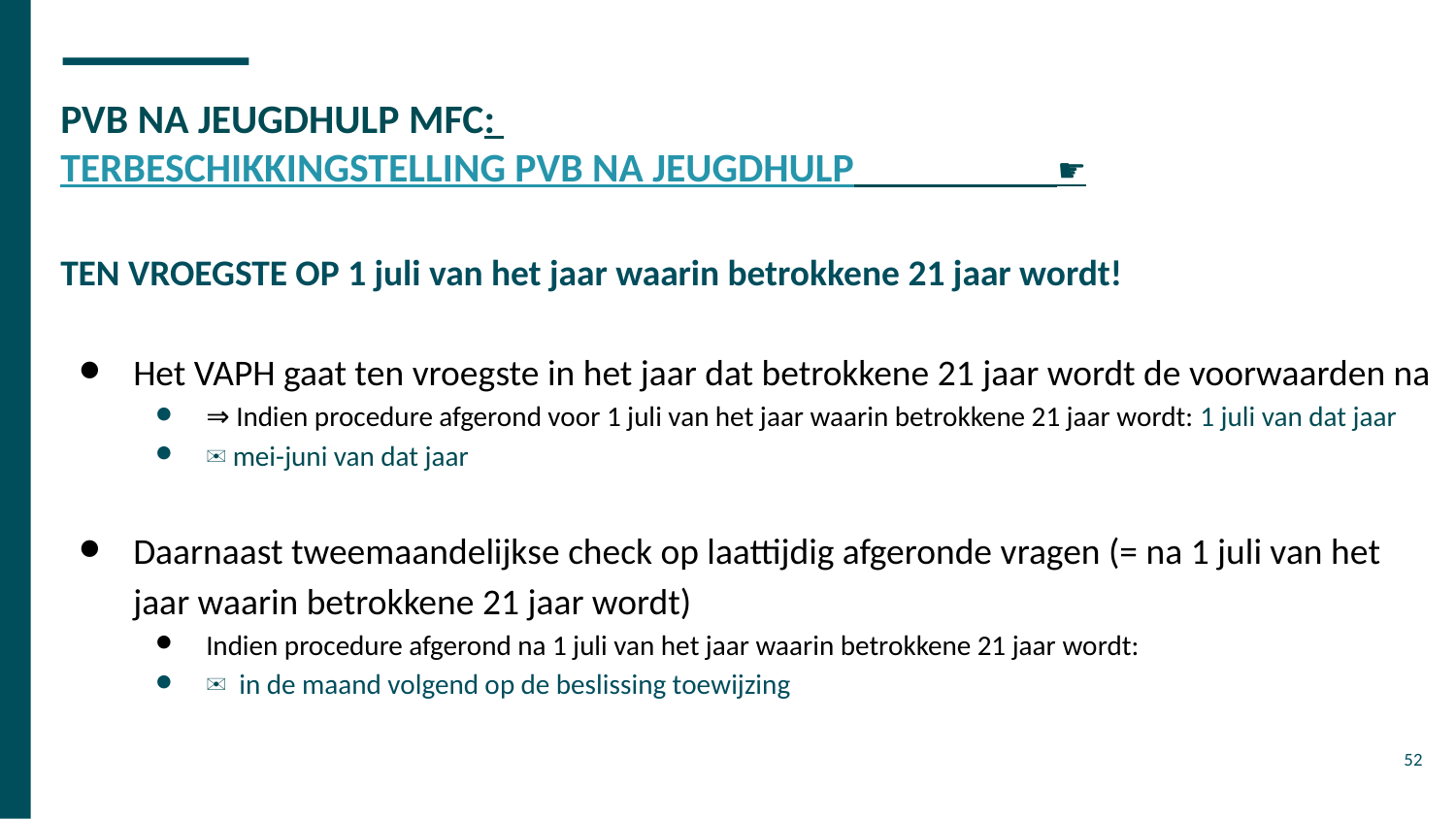

# PVB NA JEUGDHULP MFC:
TERBESCHIKKINGSTELLING PVB NA JEUGDHULP	 			  	     	              ☛

TEN VROEGSTE OP 1 juli van het jaar waarin betrokkene 21 jaar wordt!

Het VAPH gaat ten vroegste in het jaar dat betrokkene 21 jaar wordt de voorwaarden na
⇒ Indien procedure afgerond voor 1 juli van het jaar waarin betrokkene 21 jaar wordt: 1 juli van dat jaar
✉ mei-juni van dat jaar

Daarnaast tweemaandelijkse check op laattijdig afgeronde vragen (= na 1 juli van het jaar waarin betrokkene 21 jaar wordt)
Indien procedure afgerond na 1 juli van het jaar waarin betrokkene 21 jaar wordt:
✉  in de maand volgend op de beslissing toewijzing
52